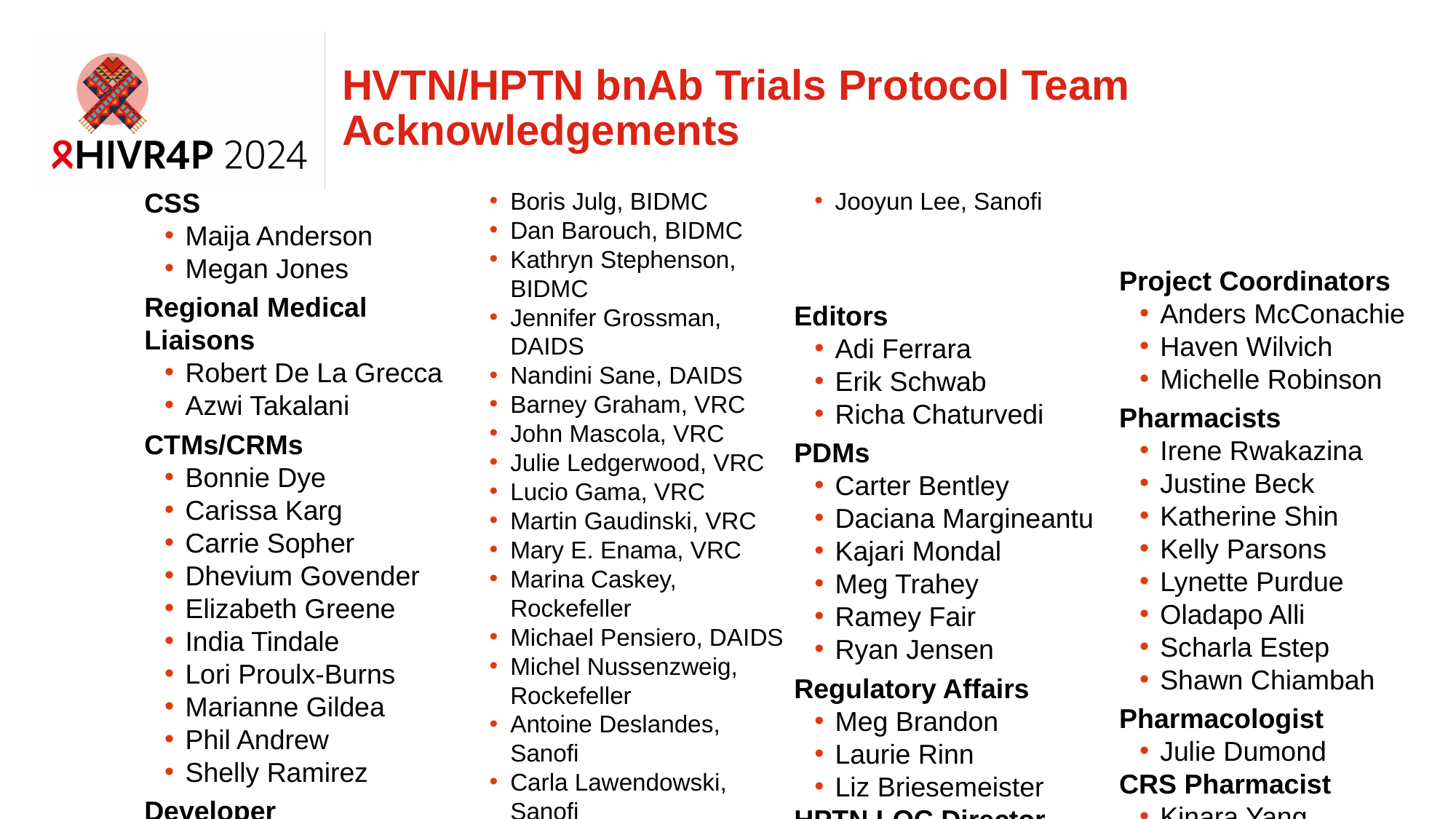

10/8/2024
31
# HVTN/HPTN bnAb Trials Protocol Team Acknowledgements

CSS
Maija Anderson
Megan Jones
Regional Medical Liaisons
Robert De La Grecca
Azwi Takalani
CTMs/CRMs
Bonnie Dye
Carissa Karg
Carrie Sopher
Dhevium Govender
Elizabeth Greene
India Tindale
Lori Proulx-Burns
Marianne Gildea
Phil Andrew
Shelly Ramirez
Developer Representatives
Boris Julg, BIDMC
Dan Barouch, BIDMC
Kathryn Stephenson, BIDMC
Jennifer Grossman, DAIDS
Nandini Sane, DAIDS
Barney Graham, VRC
John Mascola, VRC
Julie Ledgerwood, VRC
Lucio Gama, VRC
Martin Gaudinski, VRC
Mary E. Enama, VRC
Marina Caskey, Rockefeller
Michael Pensiero, DAIDS
Michel Nussenzweig, Rockefeller
Antoine Deslandes, Sanofi
Carla Lawendowski, Sanofi
Gary Nabel, Sanofi
Jooyun Lee, Sanofi

Editors
Adi Ferrara
Erik Schwab
Richa Chaturvedi
PDMs
Carter Bentley
Daciana Margineantu
Kajari Mondal
Meg Trahey
Ramey Fair
Ryan Jensen
Regulatory Affairs
Meg Brandon
Laurie Rinn
Liz Briesemeister
HPTN LOC Director
Nirupama Sista

Project Coordinators
Anders McConachie
Haven Wilvich
Michelle Robinson
Pharmacists
Irene Rwakazina
Justine Beck
Katherine Shin
Kelly Parsons
Lynette Purdue
Oladapo Alli
Scharla Estep
Shawn Chiambah
Pharmacologist
Julie Dumond
CRS Pharmacist
Kinara Yang